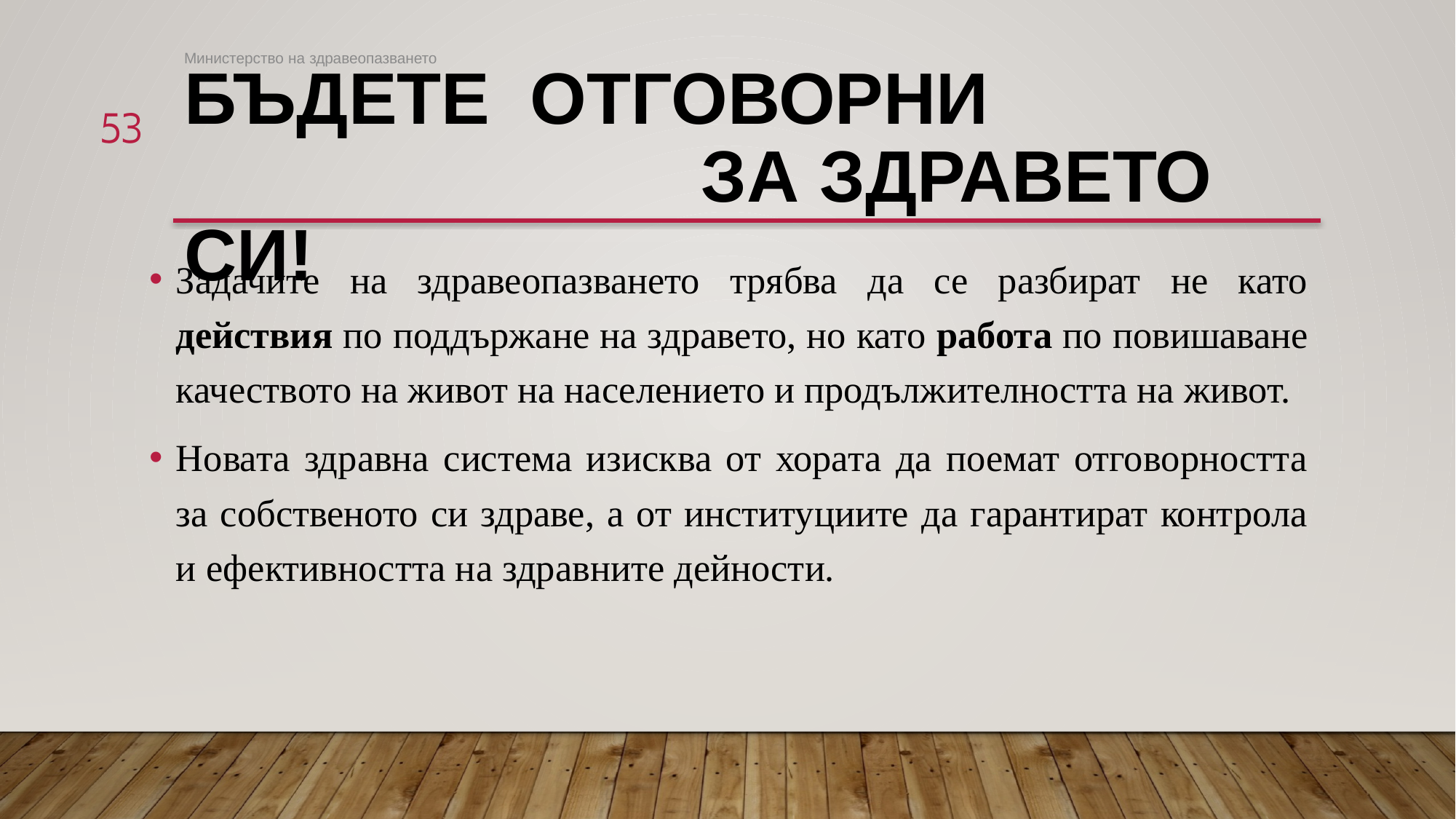

Министерство на здравеопазването
# Бъдете  отговорни за здравето си!
53
Задачите на здравеопазването трябва да се разбират не като действия по поддържане на здравето, но като работа по повишаване качеството на живот на населението и продължителността на живот.
Новата здравна система изисква от хората да поемат отговорността за собственото си здраве, а от институциите да гарантират контрола и ефективността на здравните дейности.